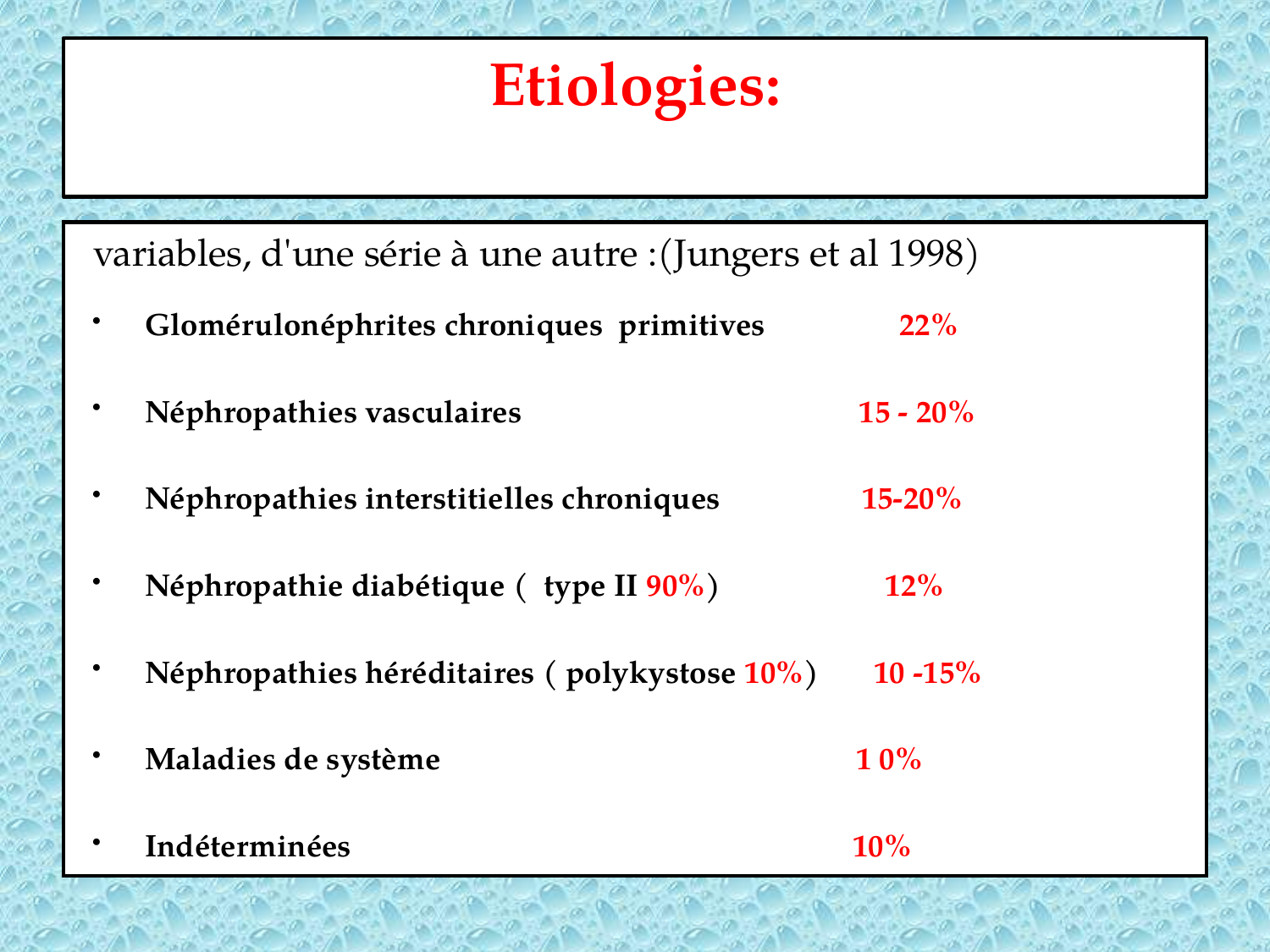

# Etiologies:
variables, d'une série à une autre :(Jungers et al 1998)

Glomérulonéphrites chroniques  primitives                 22%

Néphropathies vasculaires                                           15 - 20%

Néphropathies interstitielles chroniques                  15-20%

Néphropathie diabétique (  type II 90%)                     12%

Néphropathies héréditaires ( polykystose 10%)       10 -15%

Maladies de système                                                     1 0%

Indéterminées                                                                10%